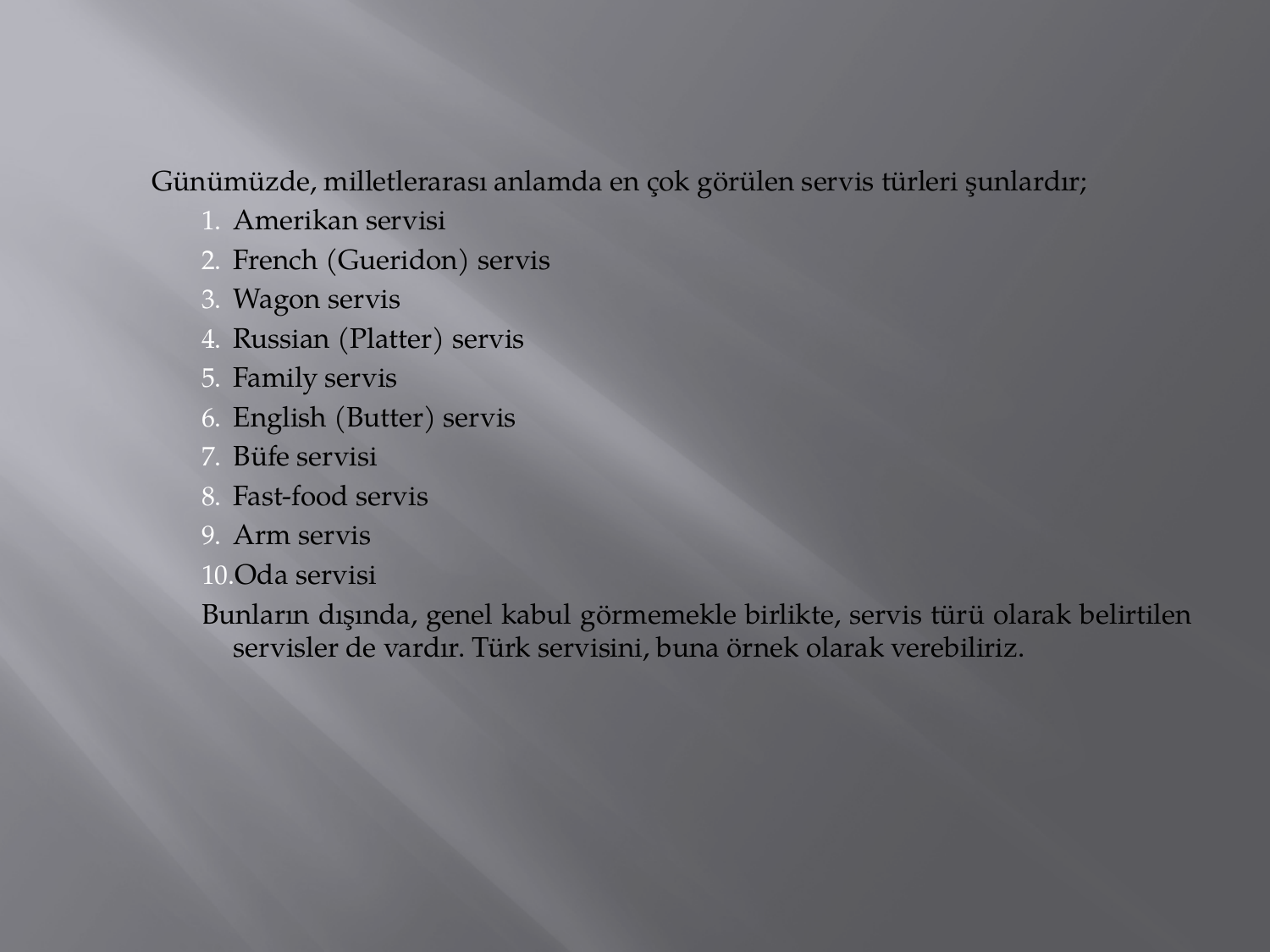

Günümüzde, milletlerarası anlamda en çok görülen servis türleri şunlardır;
Amerikan servisi
French (Gueridon) servis
Wagon servis
Russian (Platter) servis
Family servis
English (Butter) servis
Büfe servisi
Fast-food servis
Arm servis
Oda servisi
Bunların dışında, genel kabul görmemekle birlikte, servis türü olarak belirtilen servisler de vardır. Türk servisini, buna örnek olarak verebiliriz.